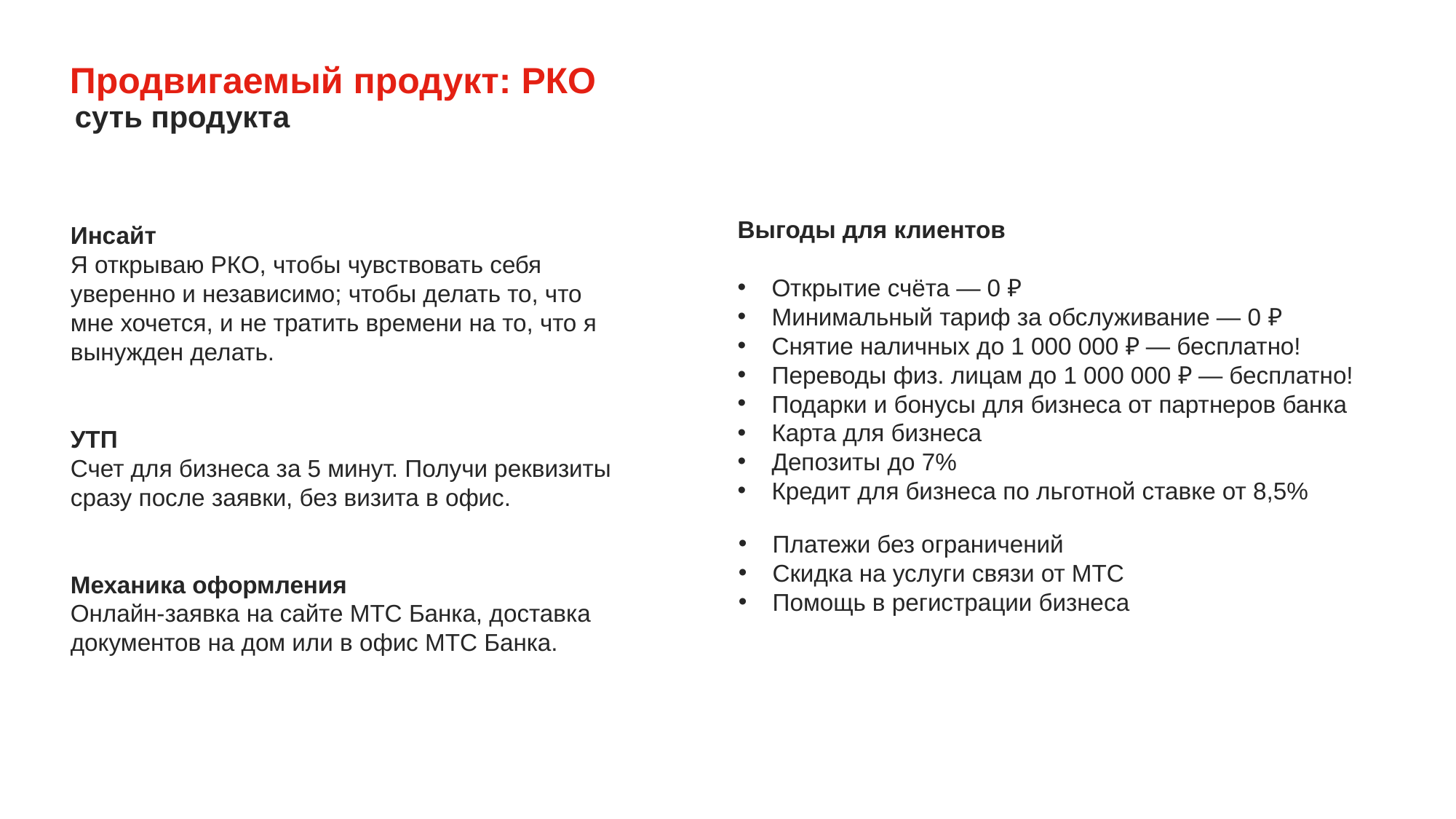

Продвигаемый продукт: РКО
суть продукта

Инсайт
Я открываю РКО, чтобы чувствовать себя уверенно и независимо; чтобы делать то, что мне хочется, и не тратить времени на то, что я вынужден делать.

УТП
Счет для бизнеса за 5 минут. Получи реквизиты сразу после заявки, без визита в офис.

Механика оформления
Онлайн-заявка на сайте МТС Банка, доставка документов на дом или в офис МТС Банка.

Выгоды для клиентов

Открытие счёта — 0 ₽
Минимальный тариф за обслуживание — 0 ₽
Снятие наличных до 1 000 000 ₽ — бесплатно!
Переводы физ. лицам до 1 000 000 ₽ — бесплатно!
Подарки и бонусы для бизнеса от партнеров банка
Карта для бизнеса
Депозиты до 7%
Кредит для бизнеса по льготной ставке от 8,5%

Платежи без ограничений
Скидка на услуги связи от МТС
Помощь в регистрации бизнеса